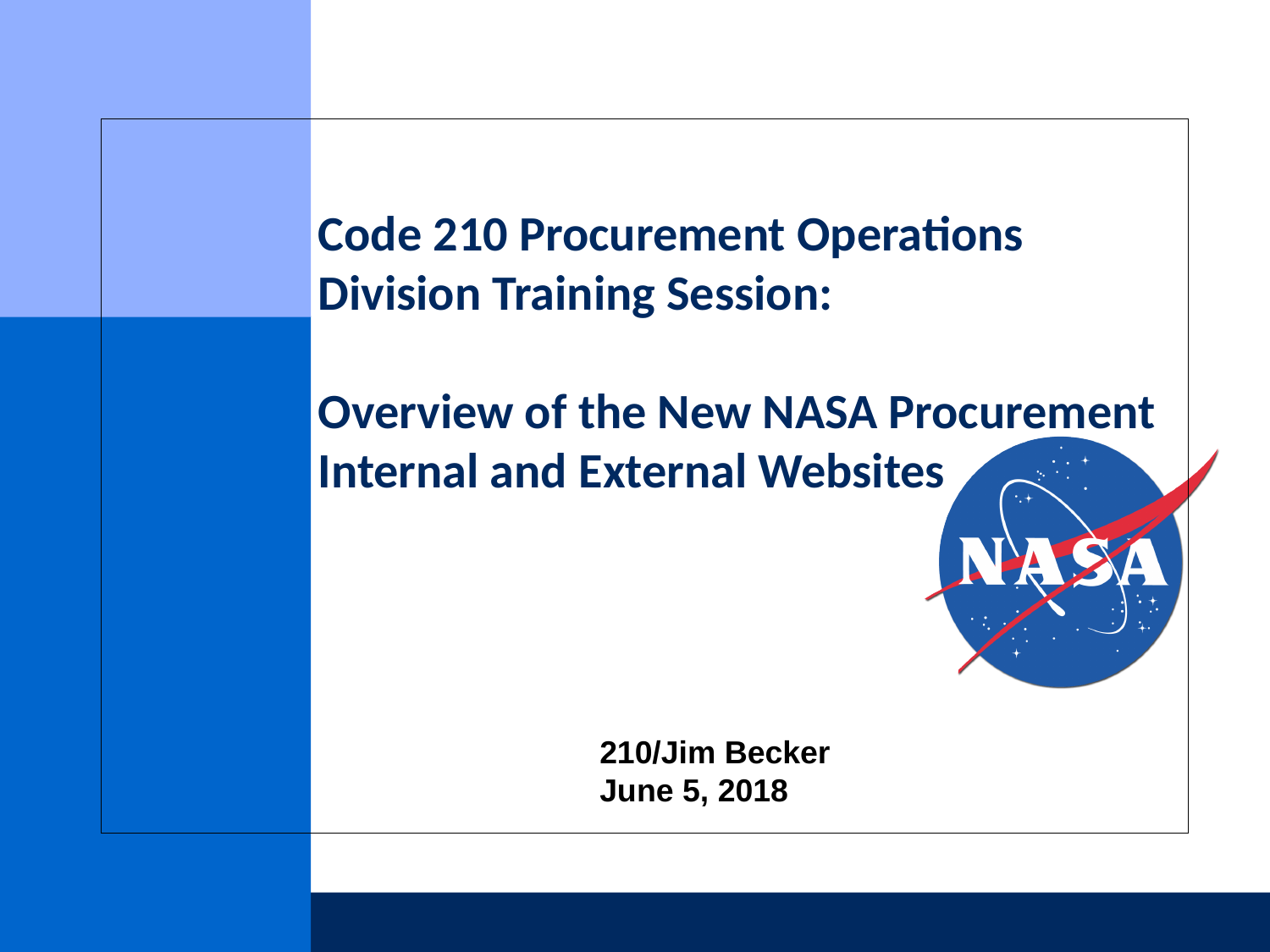

# Code 210 Procurement Operations Division Training Session: Overview of the New NASA Procurement Internal and External Websites
210/Jim Becker
June 5, 2018